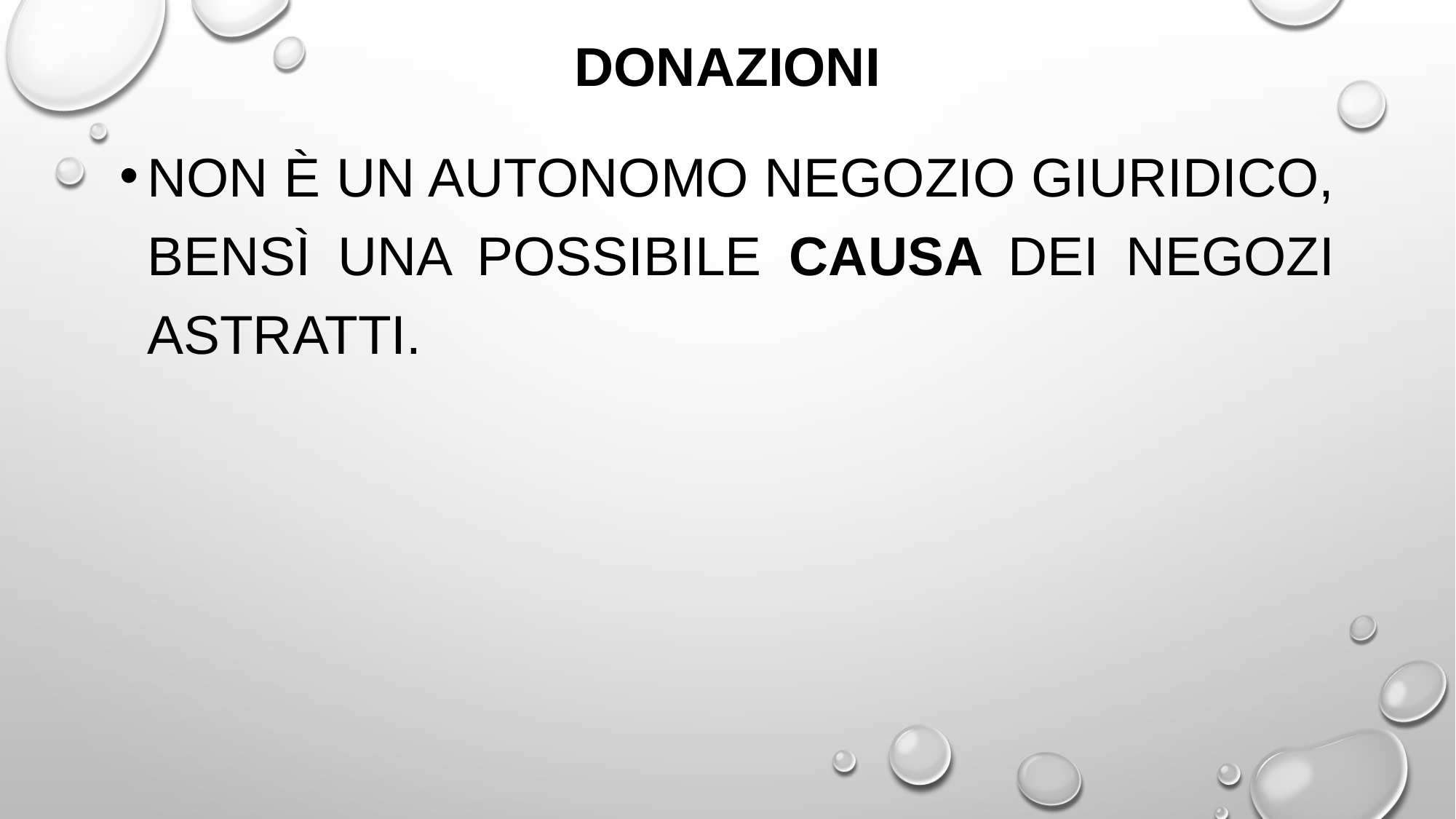

# DONAZIONI
Non è un autonomo negozio giuridico, bensì una possibile causa dei negozi astratti.